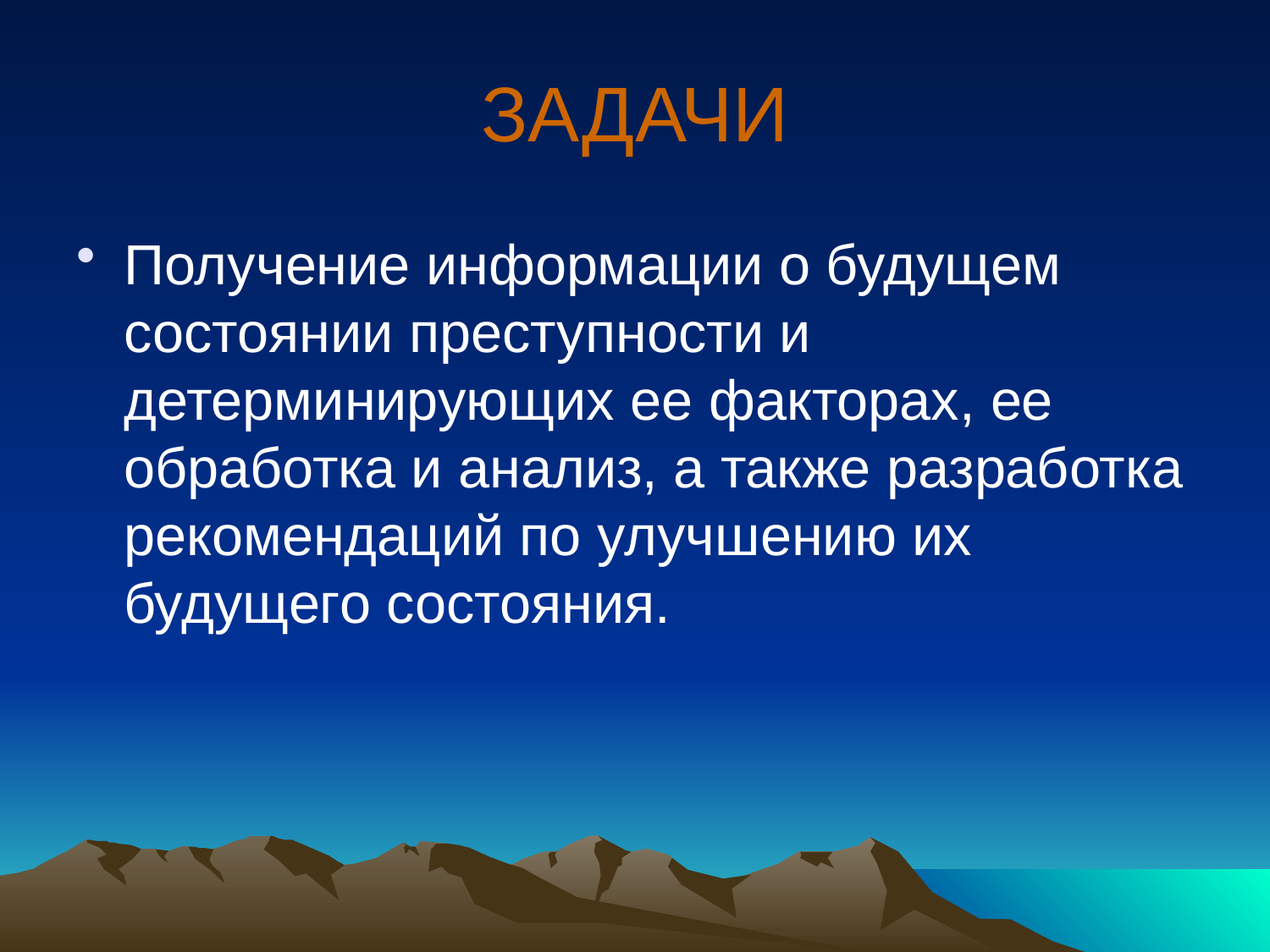

# ЗАДАЧИ
Получение информации о будущем состоянии преступности и детерминирующих ее факторах, ее обработка и анализ, а также разработка рекомендаций по улучшению их будущего состояния.